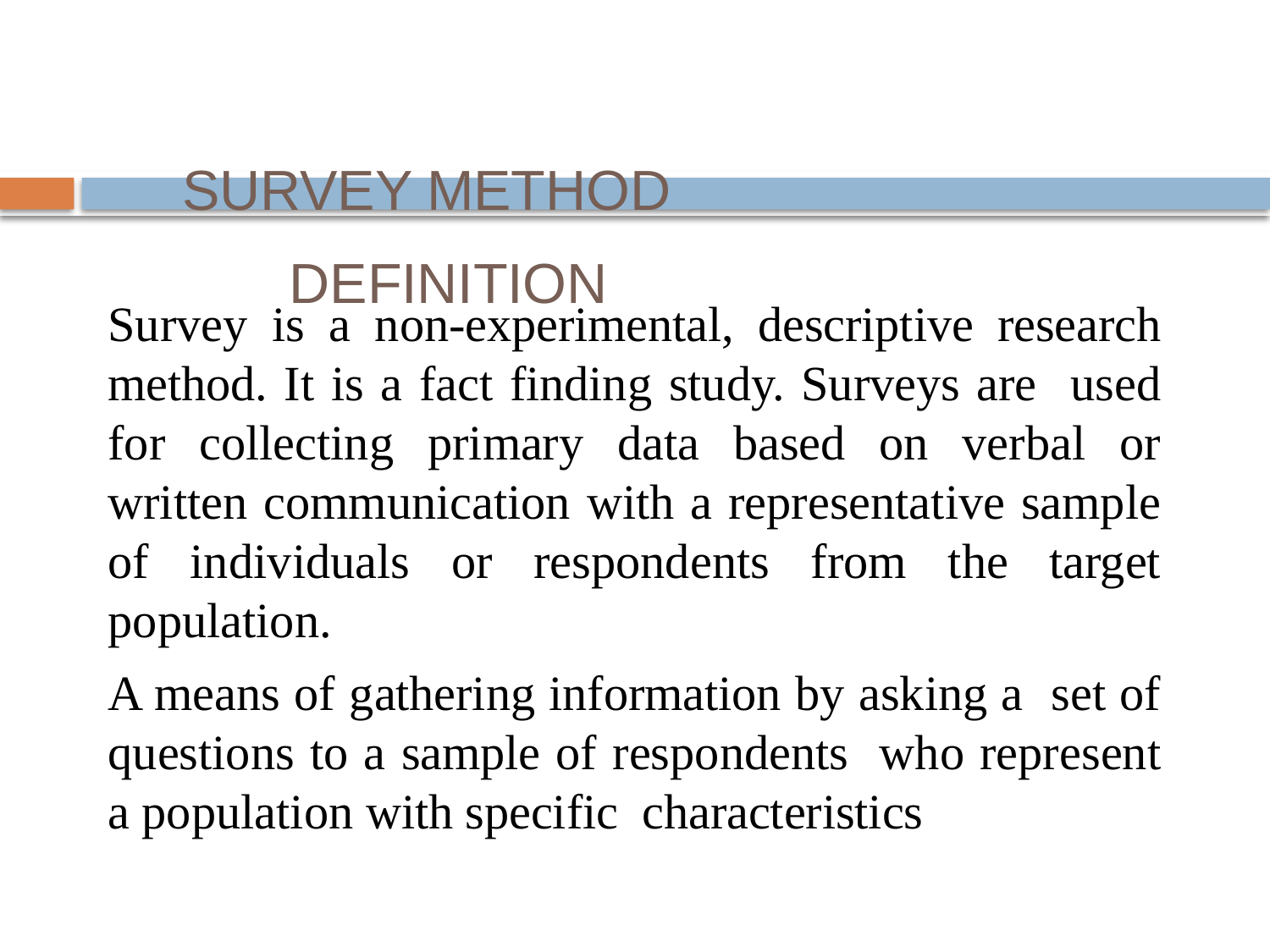

# SURVEY METHOD                 DEFINITION
Survey is a non-experimental, descriptive research method. It is a fact finding study. Surveys are  used for collecting primary data based on verbal or written communication with a representative sample of individuals or respondents from the target population.
A means of gathering information by asking a  set of questions to a sample of respondents  who represent a population with specific  characteristics